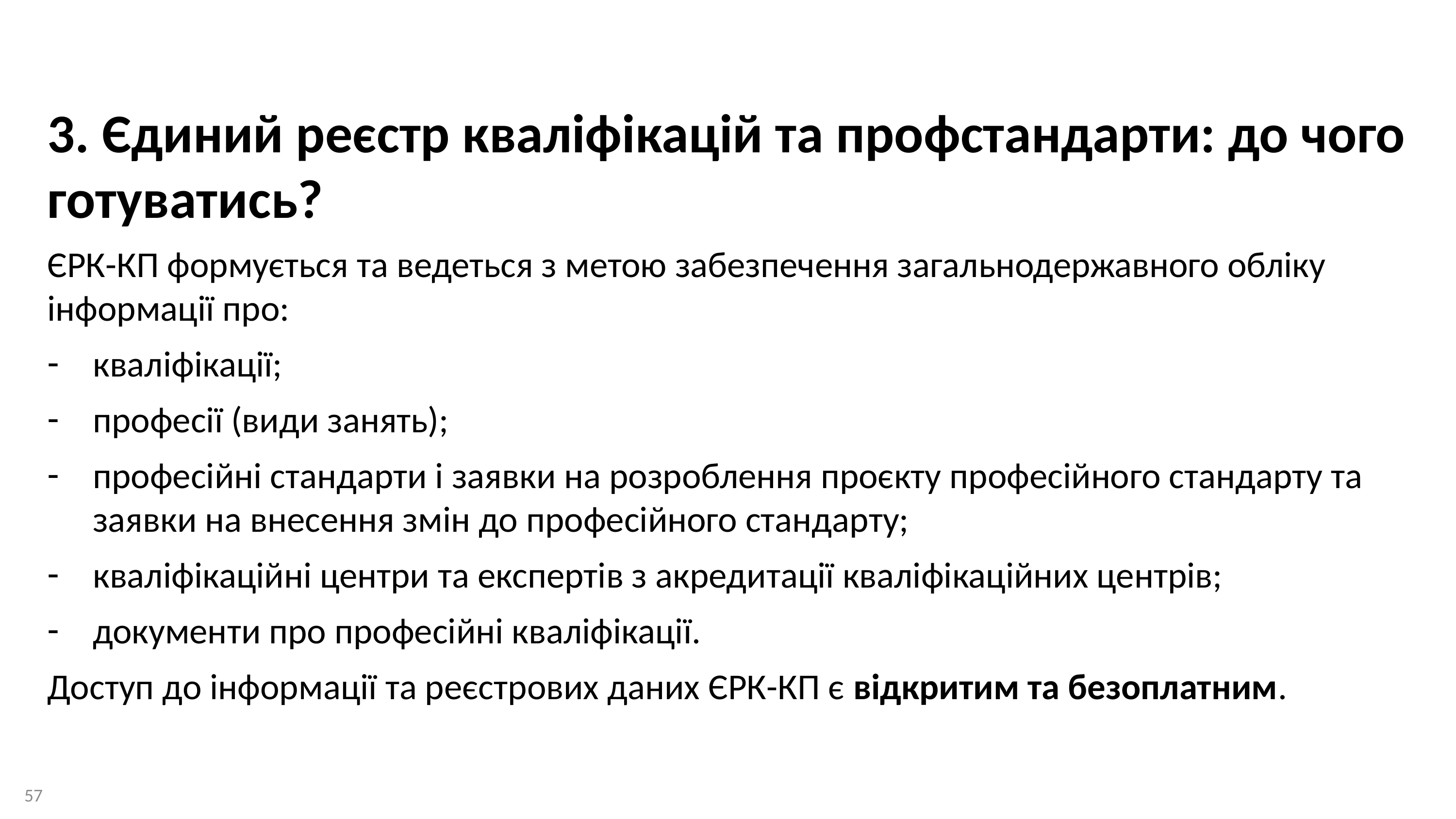

3. Єдиний реєстр кваліфікацій та профстандарти: до чого готуватись?
ЄРК-КП формується та ведеться з метою забезпечення загальнодержавного обліку інформації про:
кваліфікації;
професії (види занять);
професійні стандарти і заявки на розроблення проєкту професійного стандарту та заявки на внесення змін до професійного стандарту;
кваліфікаційні центри та експертів з акредитації кваліфікаційних центрів;
документи про професійні кваліфікації.
Доступ до інформації та реєстрових даних ЄРК-КП є відкритим та безоплатним.
57